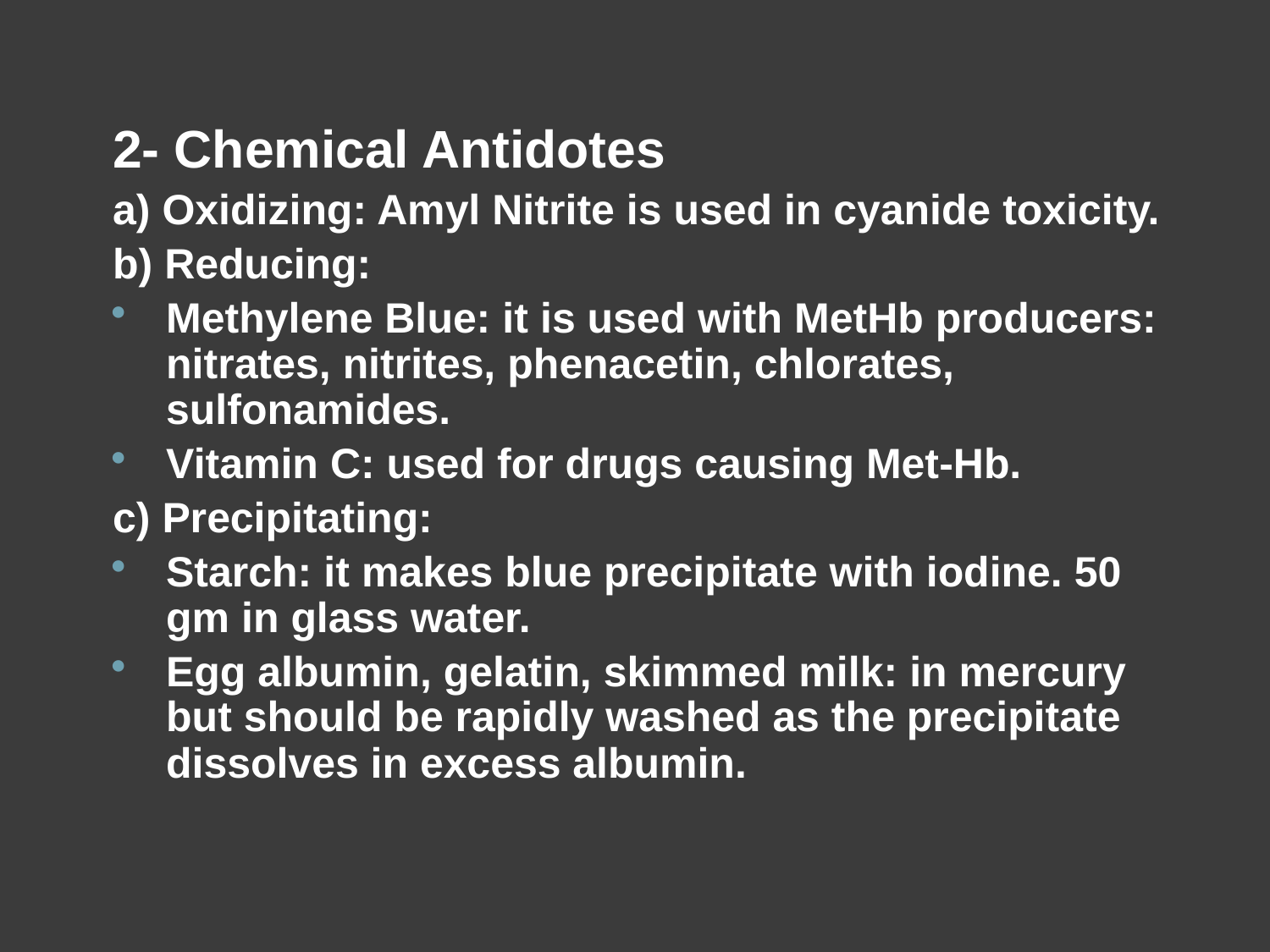

2- Chemical Antidotes
a) Oxidizing: Amyl Nitrite is used in cyanide toxicity.
b) Reducing:
Methylene Blue: it is used with MetHb producers: nitrates, nitrites, phenacetin, chlorates, sulfonamides.
Vitamin C: used for drugs causing Met-Hb.
c) Precipitating:
Starch: it makes blue precipitate with iodine. 50 gm in glass water.
Egg albumin, gelatin, skimmed milk: in mercury but should be rapidly washed as the precipitate dissolves in excess albumin.